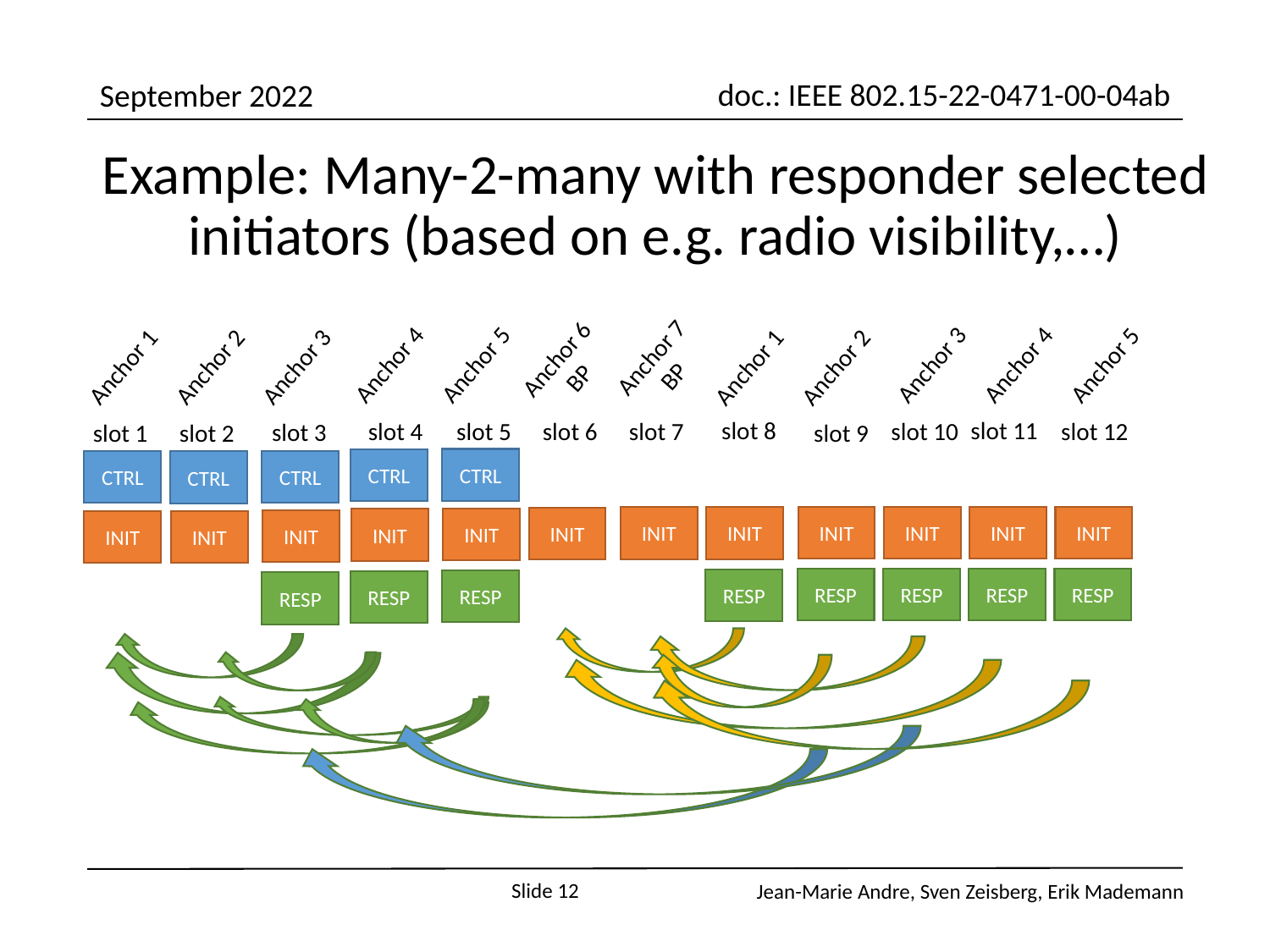

Example: Many-2-many with responder selected initiators (based on e.g. radio visibility,…)
Anchor 7
BP
Anchor 6
BP
Anchor 3
Anchor 4
Anchor 5
Anchor 4
Anchor 5
Anchor 1
Anchor 2
Anchor 3
Anchor 1
Anchor 2
slot 8
slot 11
slot 12
slot 10
slot 7
slot 4
slot 5
slot 6
slot 3
slot 9
slot 2
slot 1
CTRL
CTRL
CTRL
CTRL
CTRL

INIT
INIT
INIT
INIT
INIT
INIT
INIT
INIT
INIT
INIT
INIT
INIT

RESP
RESP
RESP
RESP
RESP
RESP
RESP
RESP

Slide 12